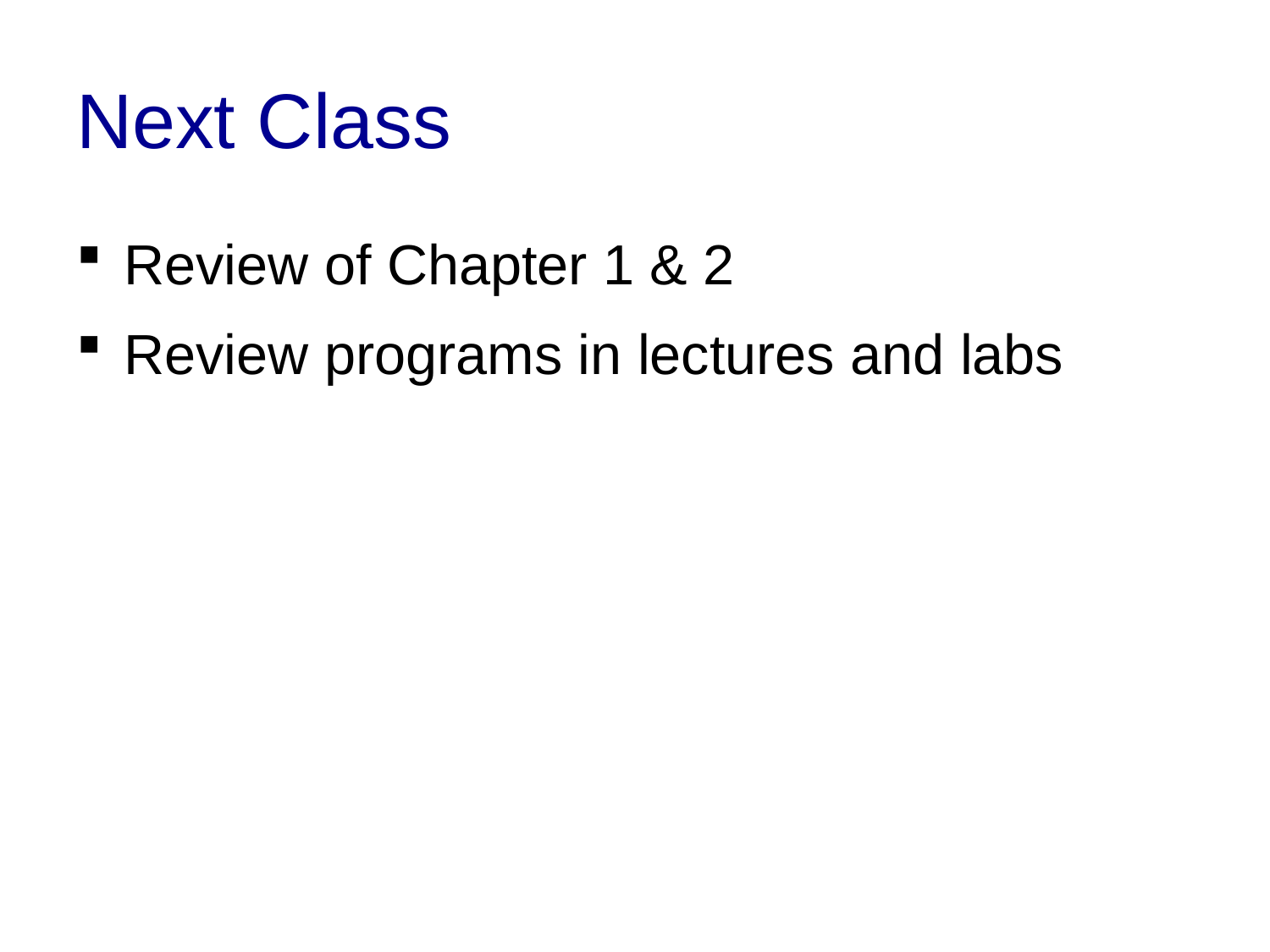

# Next Class
Review of Chapter 1 & 2
Review programs in lectures and labs